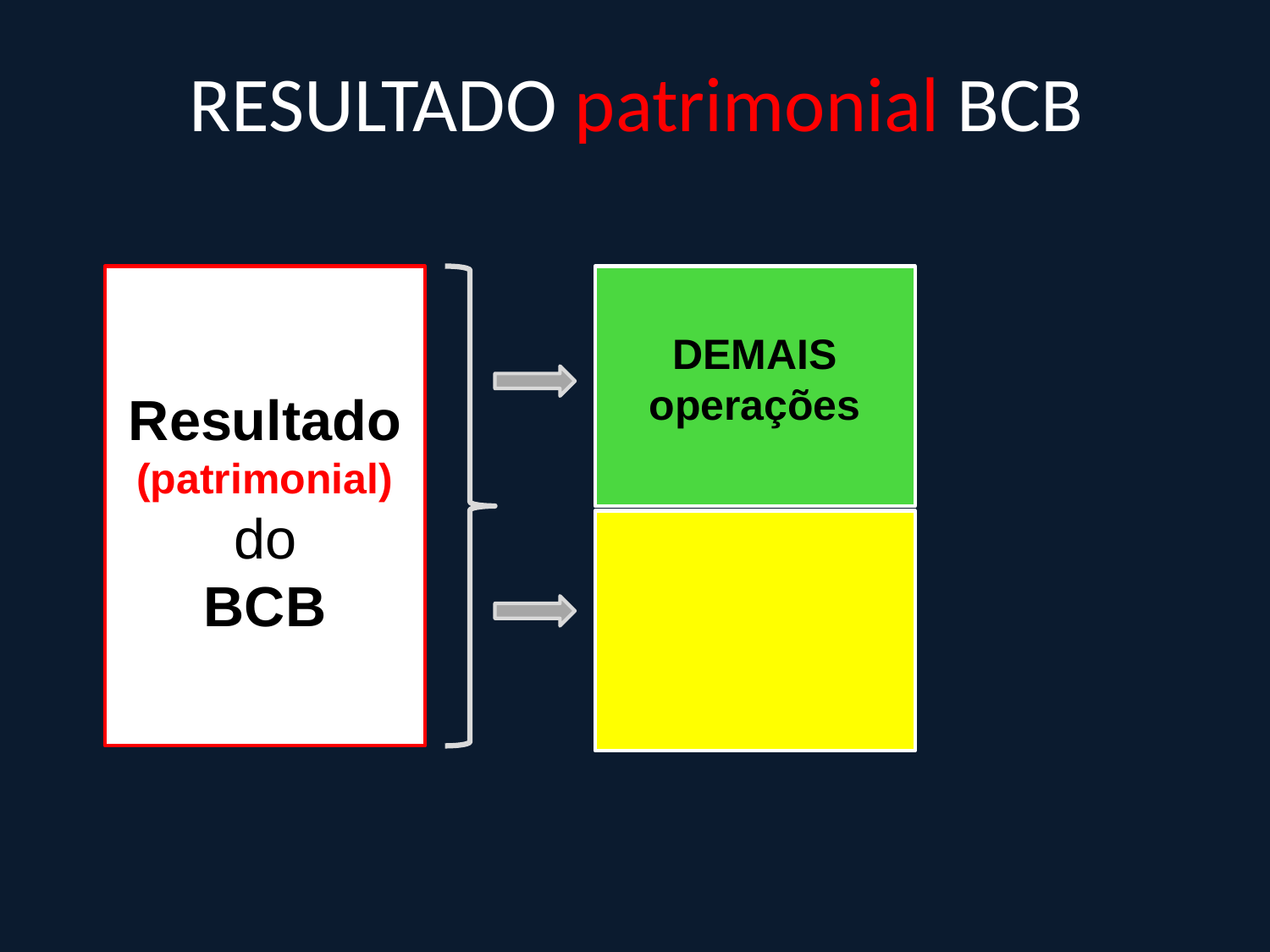

RESULTADO patrimonial BCB

DEMAIS
operações

Resultado
(patrimonial)
do
BCB